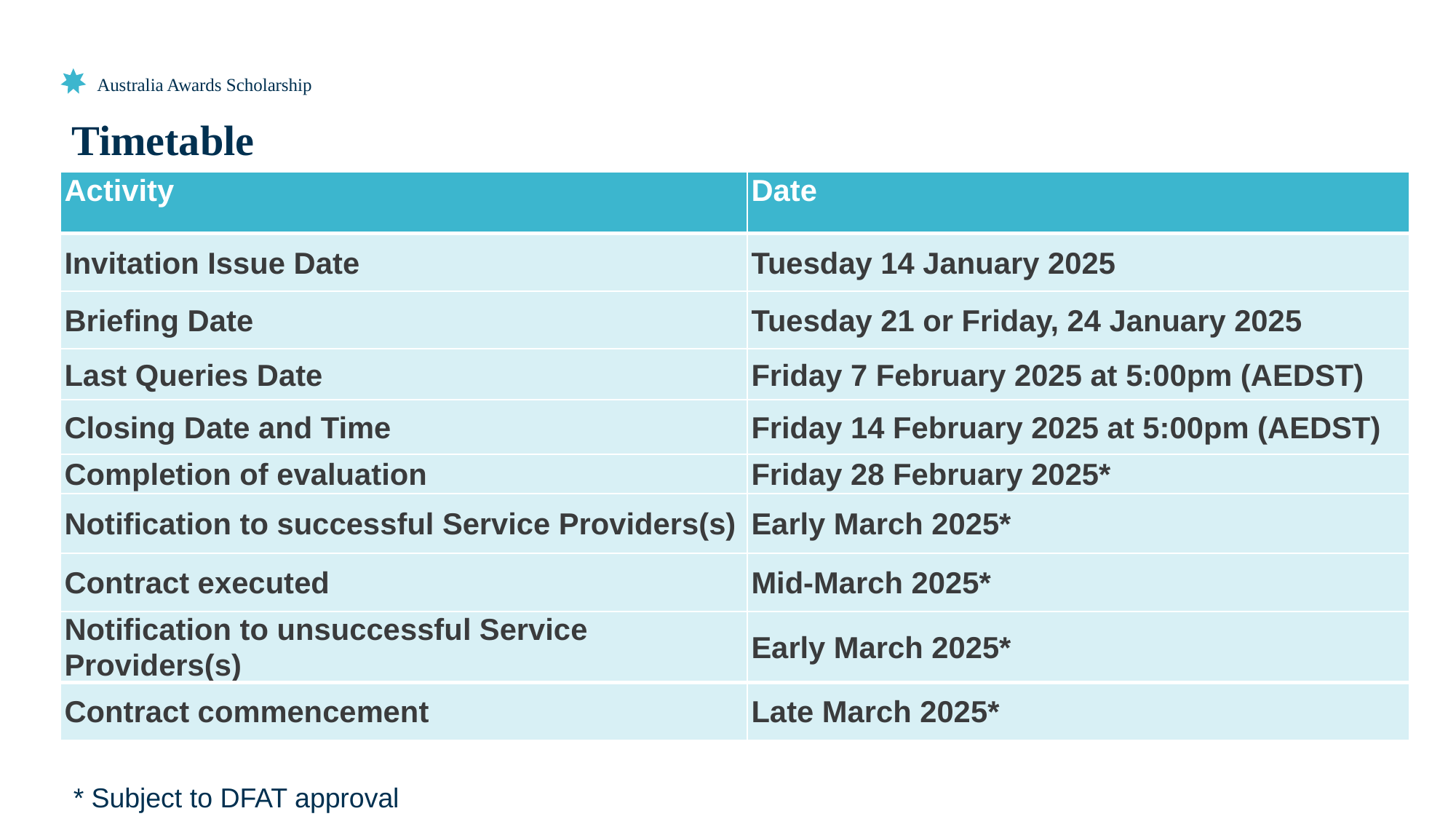

# Australia Awards Scholarship
Timetable
| Activity | Date |
| --- | --- |
| Invitation Issue Date | Tuesday 14 January 2025 |
| Briefing Date | Tuesday 21 or Friday, 24 January 2025 |
| Last Queries Date | Friday 7 February 2025 at 5:00pm (AEDST) |
| Closing Date and Time | Friday 14 February 2025 at 5:00pm (AEDST) |
| Completion of evaluation | Friday 28 February 2025\* |
| Notification to successful Service Providers(s) | Early March 2025\* |
| Contract executed | Mid-March 2025\* |
| Notification to unsuccessful Service Providers(s) | Early March 2025\* |
| Contract commencement | Late March 2025\* |
* Subject to DFAT approval